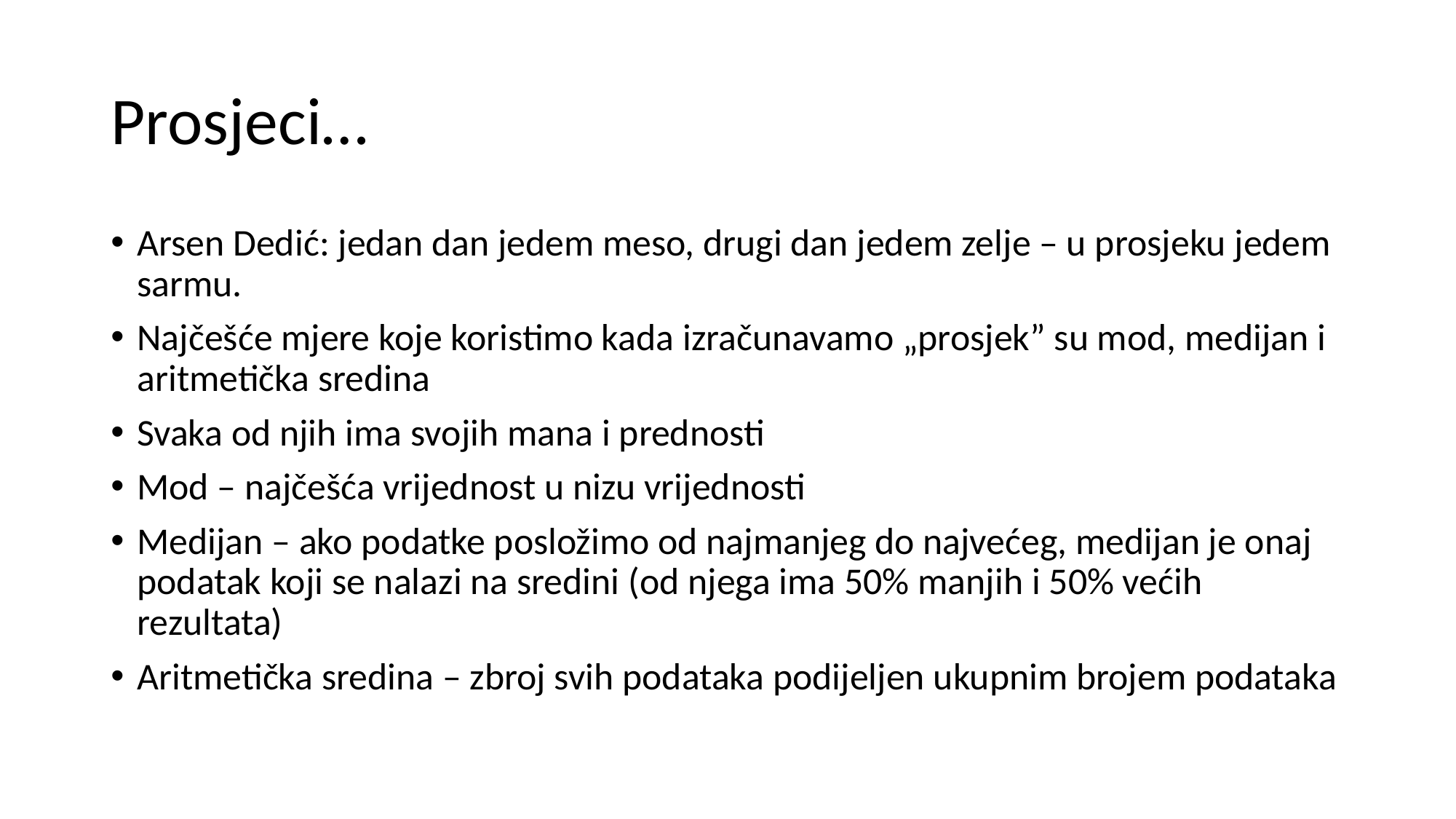

# Prosjeci…
Arsen Dedić: jedan dan jedem meso, drugi dan jedem zelje – u prosjeku jedem sarmu.
Najčešće mjere koje koristimo kada izračunavamo „prosjek” su mod, medijan i aritmetička sredina
Svaka od njih ima svojih mana i prednosti
Mod – najčešća vrijednost u nizu vrijednosti
Medijan – ako podatke posložimo od najmanjeg do najvećeg, medijan je onaj podatak koji se nalazi na sredini (od njega ima 50% manjih i 50% većih rezultata)
Aritmetička sredina – zbroj svih podataka podijeljen ukupnim brojem podataka